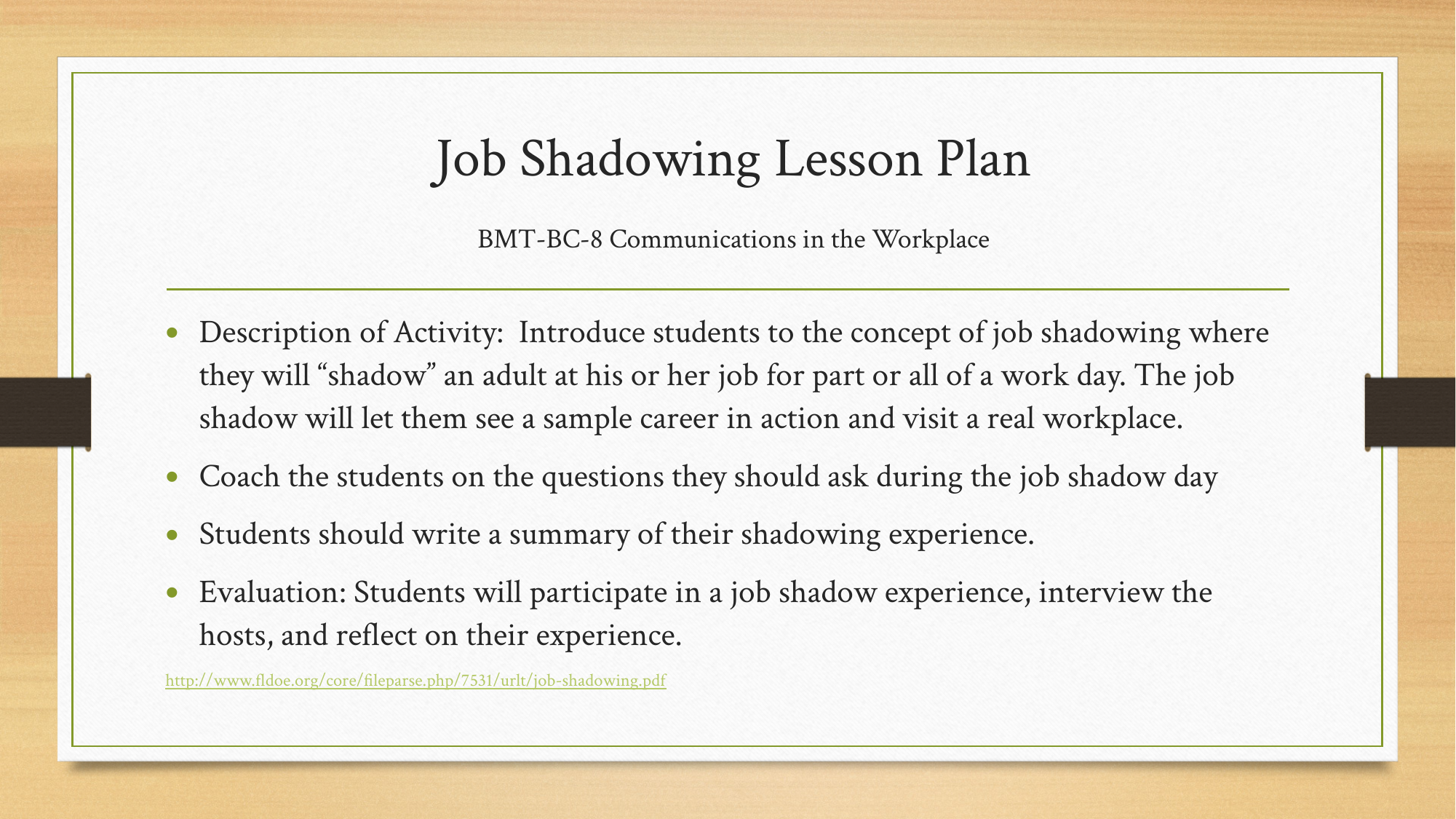

# Job Shadowing Lesson Plan BMT-BC-8 Communications in the Workplace
Description of Activity:  Introduce students to the concept of job shadowing where they will “shadow” an adult at his or her job for part or all of a work day. The job shadow will let them see a sample career in action and visit a real workplace.
Coach the students on the questions they should ask during the job shadow day
Students should write a summary of their shadowing experience.
Evaluation: Students will participate in a job shadow experience, interview the hosts, and reflect on their experience.
http://www.fldoe.org/core/fileparse.php/7531/urlt/job-shadowing.pdf